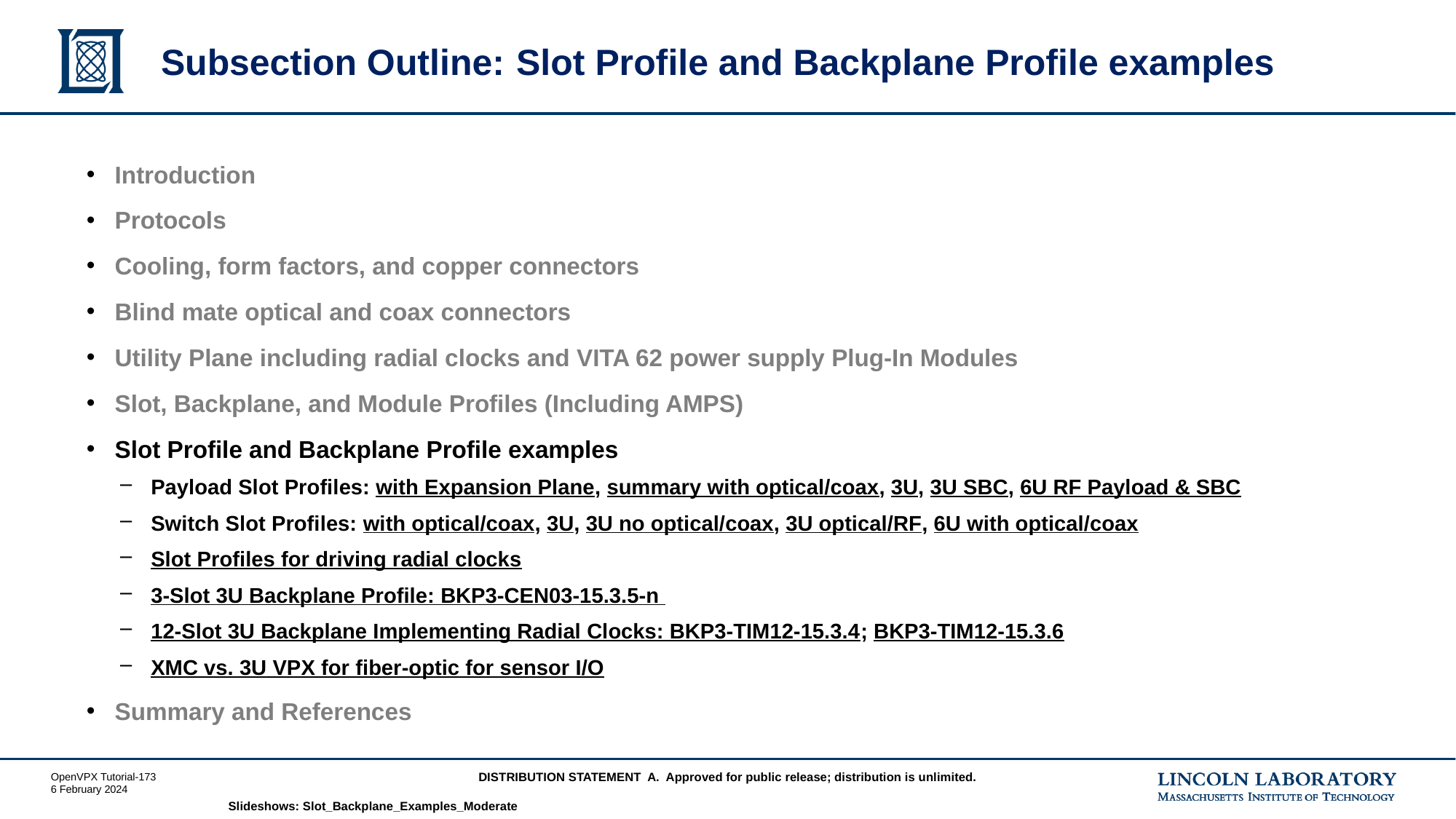

# Subsection Outline:	Slot Profile and Backplane Profile examples
Introduction
Protocols
Cooling, form factors, and copper connectors
Blind mate optical and coax connectors
Utility Plane including radial clocks and VITA 62 power supply Plug-In Modules
Slot, Backplane, and Module Profiles (Including AMPS)
Slot Profile and Backplane Profile examples
Payload Slot Profiles: with Expansion Plane, summary with optical/coax, 3U, 3U SBC, 6U RF Payload & SBC
Switch Slot Profiles: with optical/coax, 3U, 3U no optical/coax, 3U optical/RF, 6U with optical/coax
Slot Profiles for driving radial clocks
3-Slot 3U Backplane Profile: BKP3-CEN03-15.3.5-n
12-Slot 3U Backplane Implementing Radial Clocks: BKP3-TIM12-15.3.4; BKP3-TIM12-15.3.6
XMC vs. 3U VPX for fiber-optic for sensor I/O
Summary and References

Slideshows: Slot_Backplane_Examples_Moderate